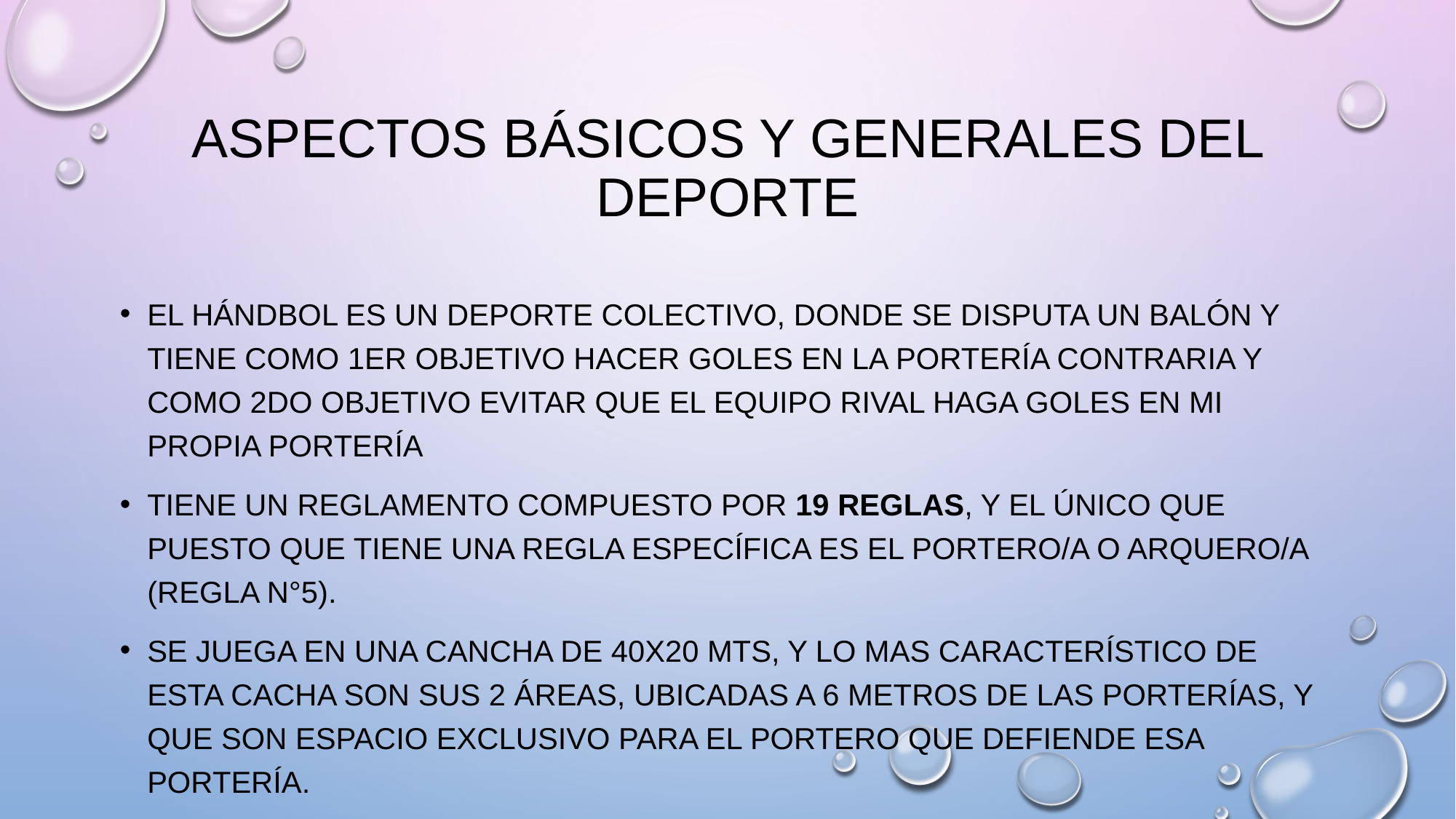

# Aspectos BÁSICOS Y GENERALES DEL DEPORTE
El Hándbol es un deporte colectivo, donde se disputa un balón y tiene como 1er objetivo hacer goles en la portería contraria y como 2do objetivo evitar que el equipo rival haga goles en mi propia portería
Tiene un reglamento compuesto por 19 reglas, y el único que puesto que tiene una regla específica es el portero/a o arquero/a (regla n°5).
se juega en una cancha de 40x20 mts, y lo mas característico de esta cacha son sus 2 áreas, ubicadas a 6 metros de las porterías, y que son espacio exclusivo para el portero que defiende esa portería.